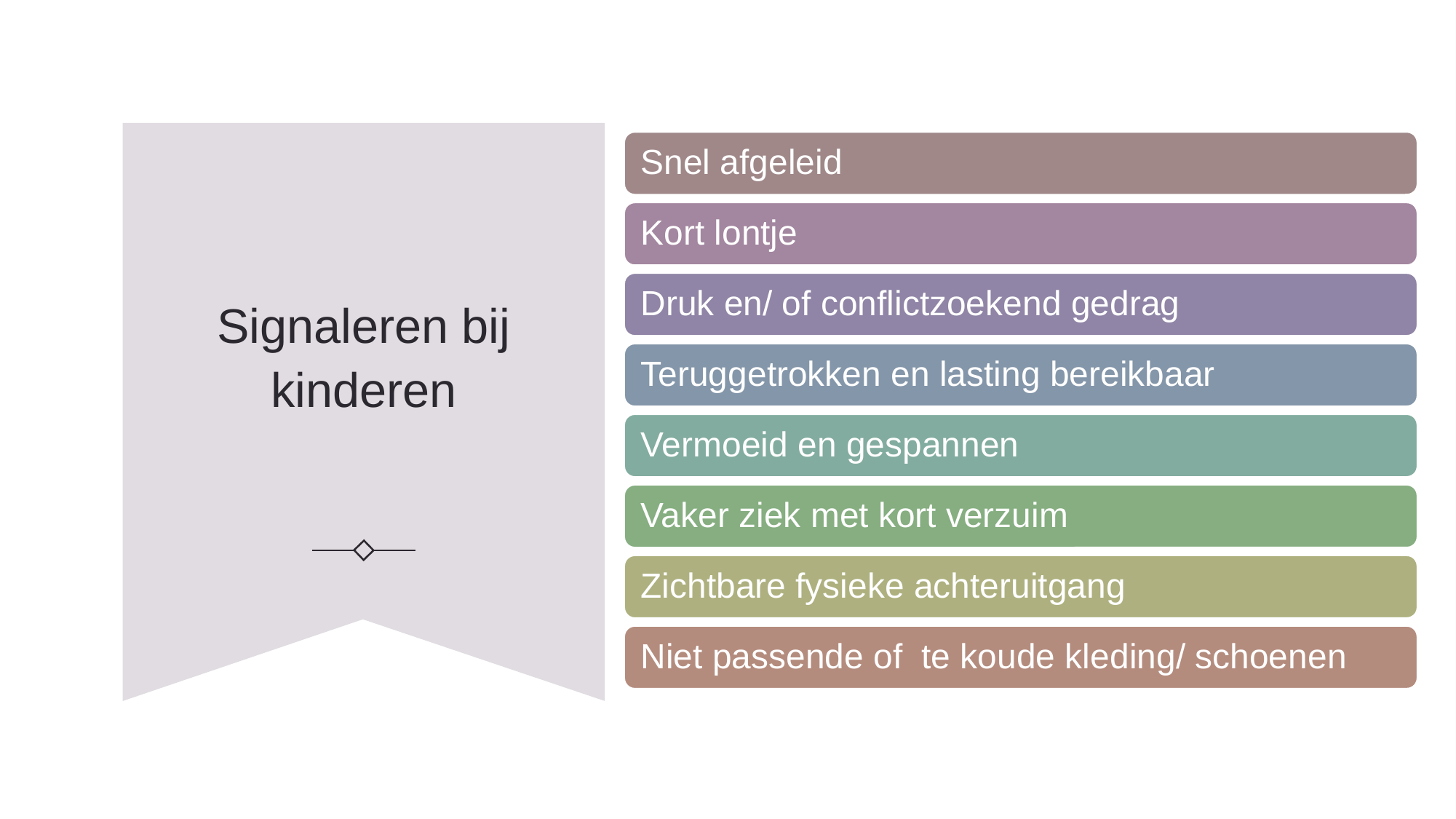

Snel afgeleid
Kort lontje
Druk en/ of conflictzoekend gedrag
Teruggetrokken en lasting bereikbaar
Vermoeid en gespannen
Vaker ziek met kort verzuim
Zichtbare fysieke achteruitgang
Niet passende of  te koude kleding/ schoenen
# Signaleren bij kinderen